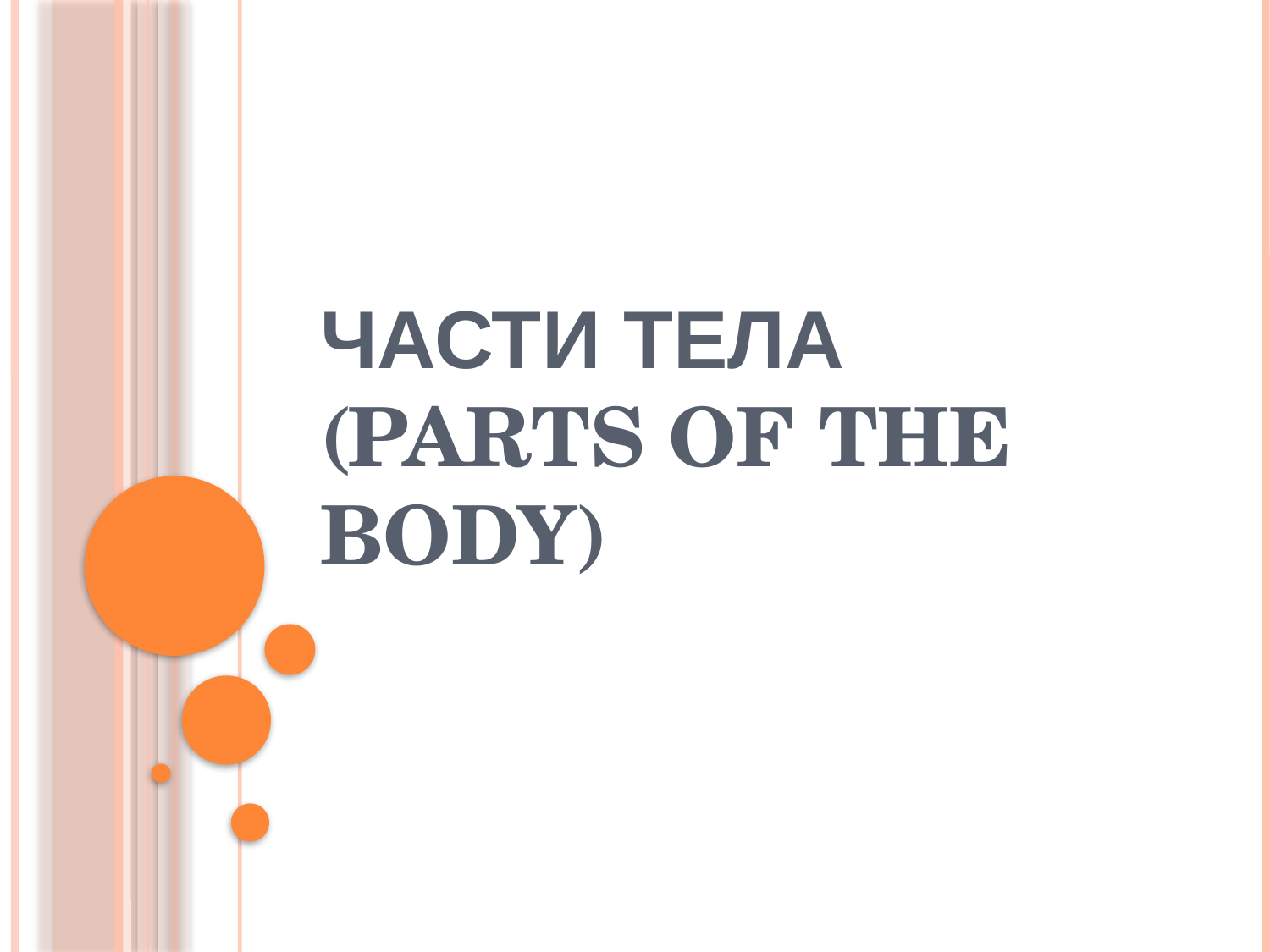

# Части тела (Parts of the body)